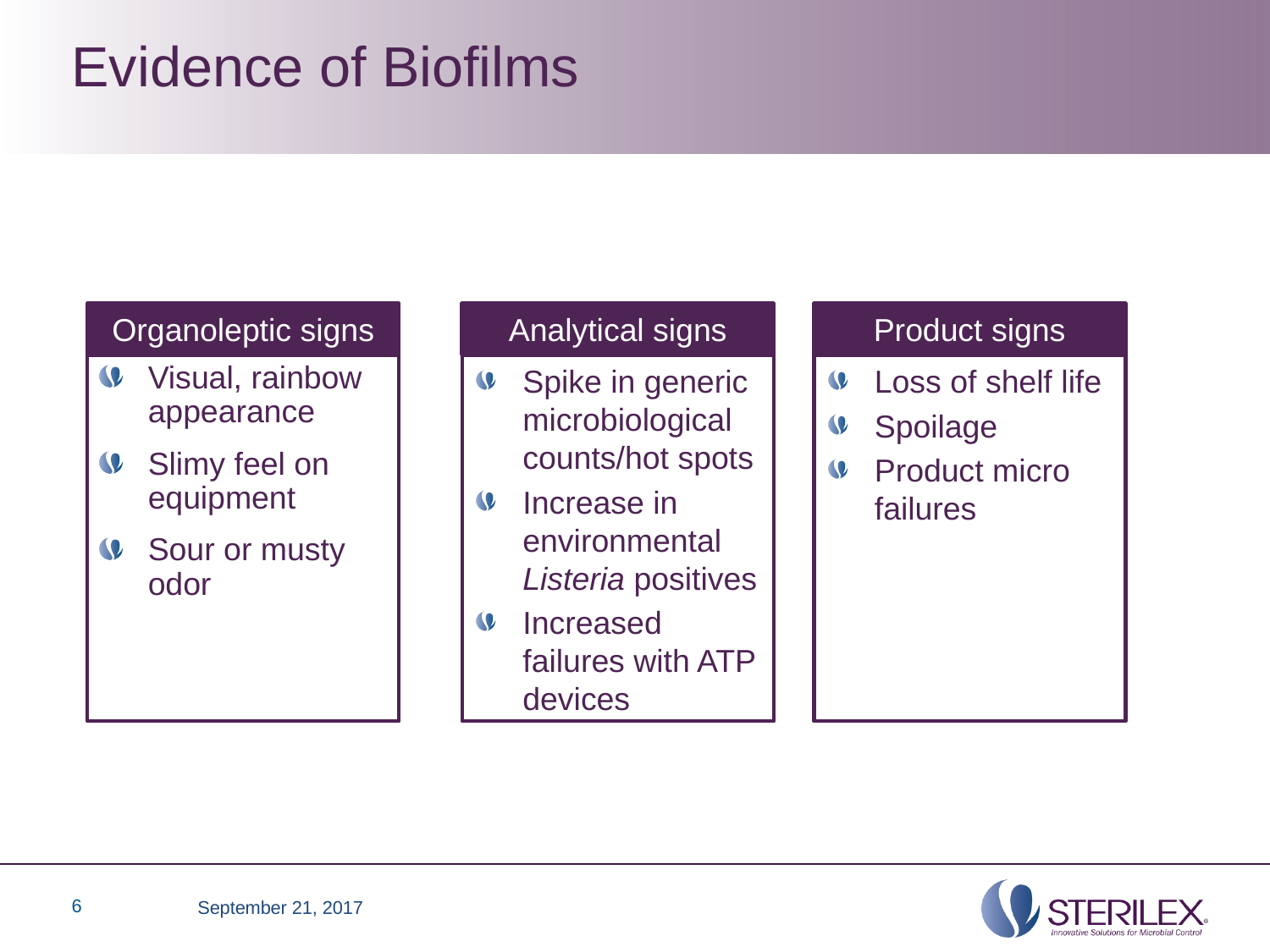

Evidence of Biofilms
Organoleptic signs
Analytical signs
Product signs
Visual, rainbow appearance
Slimy feel on equipment
Sour or musty odor
Spike in generic microbiological
counts/hot spots
Increase in environmental Listeria positives
Increased failures with ATP devices
Loss of shelf life
Spoilage
Product micro
failures
6